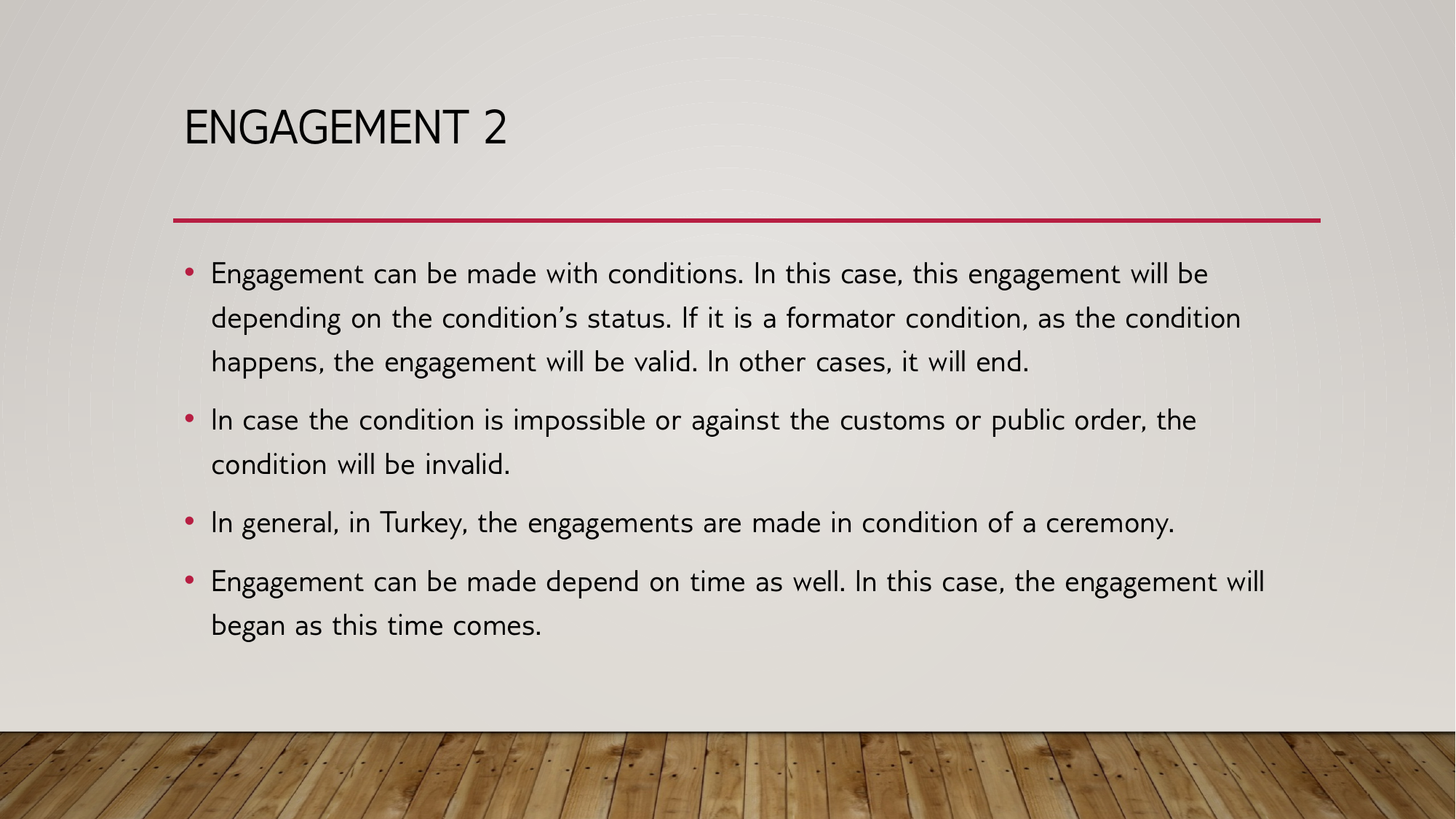

# Engagement 2
Engagement can be made with conditions. In this case, this engagement will be depending on the condition’s status. If it is a formator condition, as the condition happens, the engagement will be valid. In other cases, it will end.
In case the condition is impossible or against the customs or public order, the condition will be invalid.
In general, in Turkey, the engagements are made in condition of a ceremony.
Engagement can be made depend on time as well. In this case, the engagement will began as this time comes.